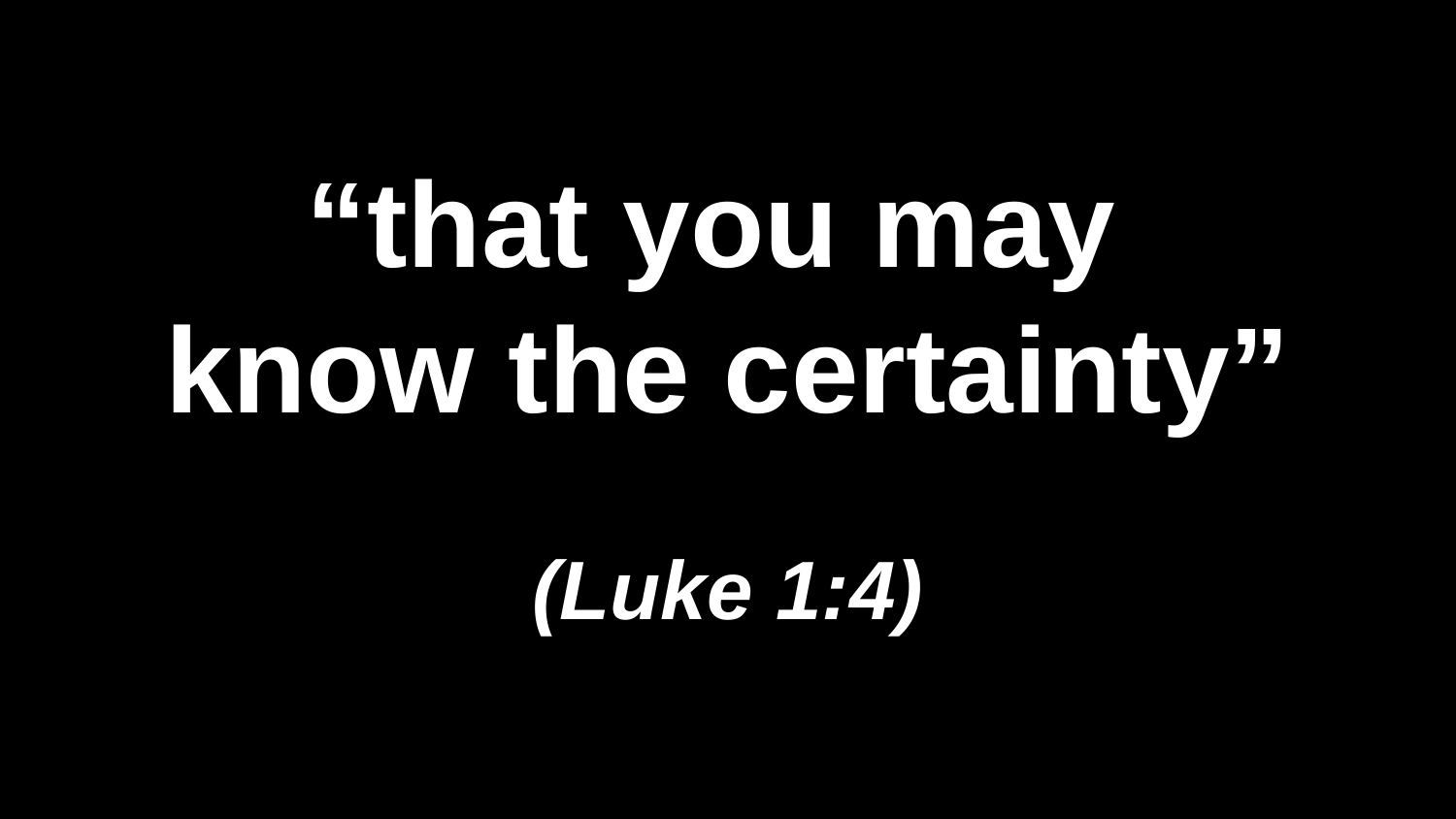

# “that you may know the certainty” (Luke 1:4)